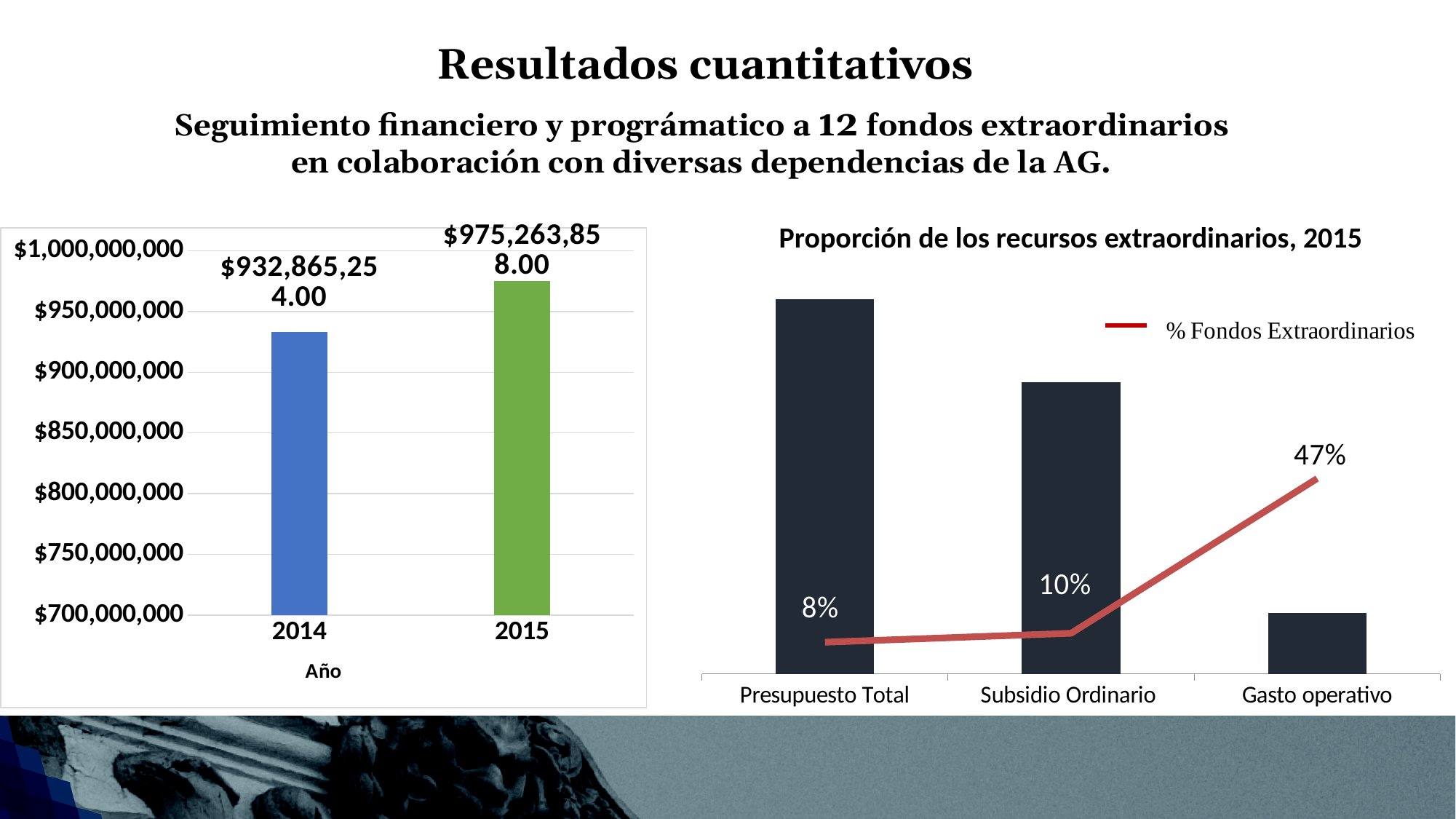

Resultados cuantitativos
Seguimiento financiero y prográmatico a 12 fondos extraordinarios
en colaboración con diversas dependencias de la AG.
Proporción de los recursos extraordinarios, 2015

### Chart

| Category |  |  |
|---|---|---|
| 2014 | 2014.0 | 932865254.0 |
| 2015 | 2015.0 | 975263858.0 |

### Chart

| Category |  | % Fondos extraordinarios |
|---|---|---|
| Presupuesto Total | 12688.477621 | 0.076862164802647 |
| Subsidio Ordinario  | 9894.816243 | 0.0985631096171131 |
| Gasto operativo | 2061.928557 | 0.472986250997444 |